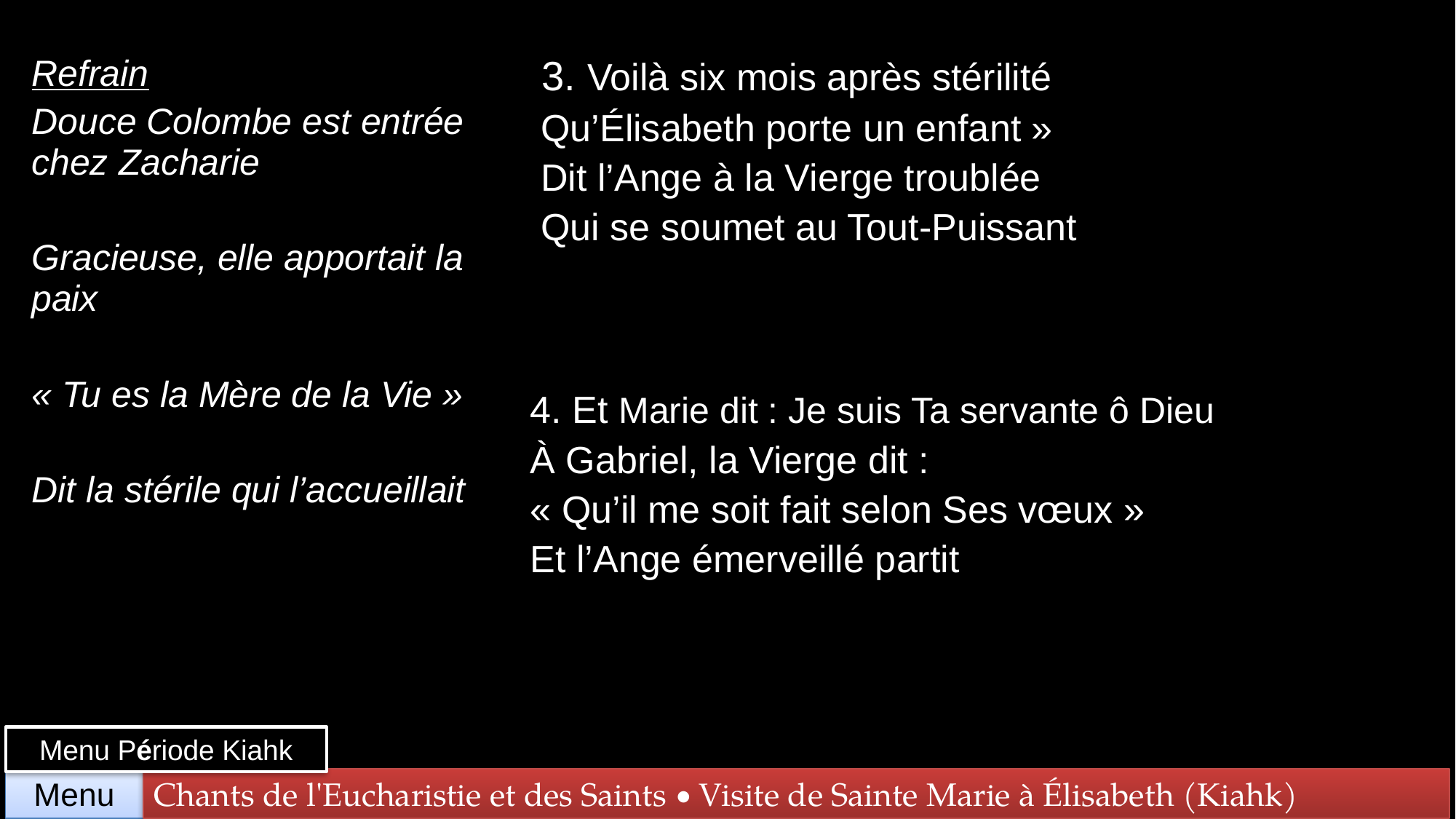

| Refrain Douce Colombe est entrée chez Zacharie Gracieuse, elle apportait la paix « Tu es la Mère de la Vie » Dit la stérile qui l’accueillait | 3. Voilà six mois après stérilité Qu’Élisabeth porte un enfant » Dit l’Ange à la Vierge troublée Qui se soumet au Tout-Puissant |
| --- | --- |
|  | 4. Et Marie dit : Je suis Ta servante ô Dieu À Gabriel, la Vierge dit : « Qu’il me soit fait selon Ses vœux » Et l’Ange émerveillé partit |

Menu Période Kiahk
Chants de l'Eucharistie et des Saints • Visite de Sainte Marie à Élisabeth (Kiahk)
Menu